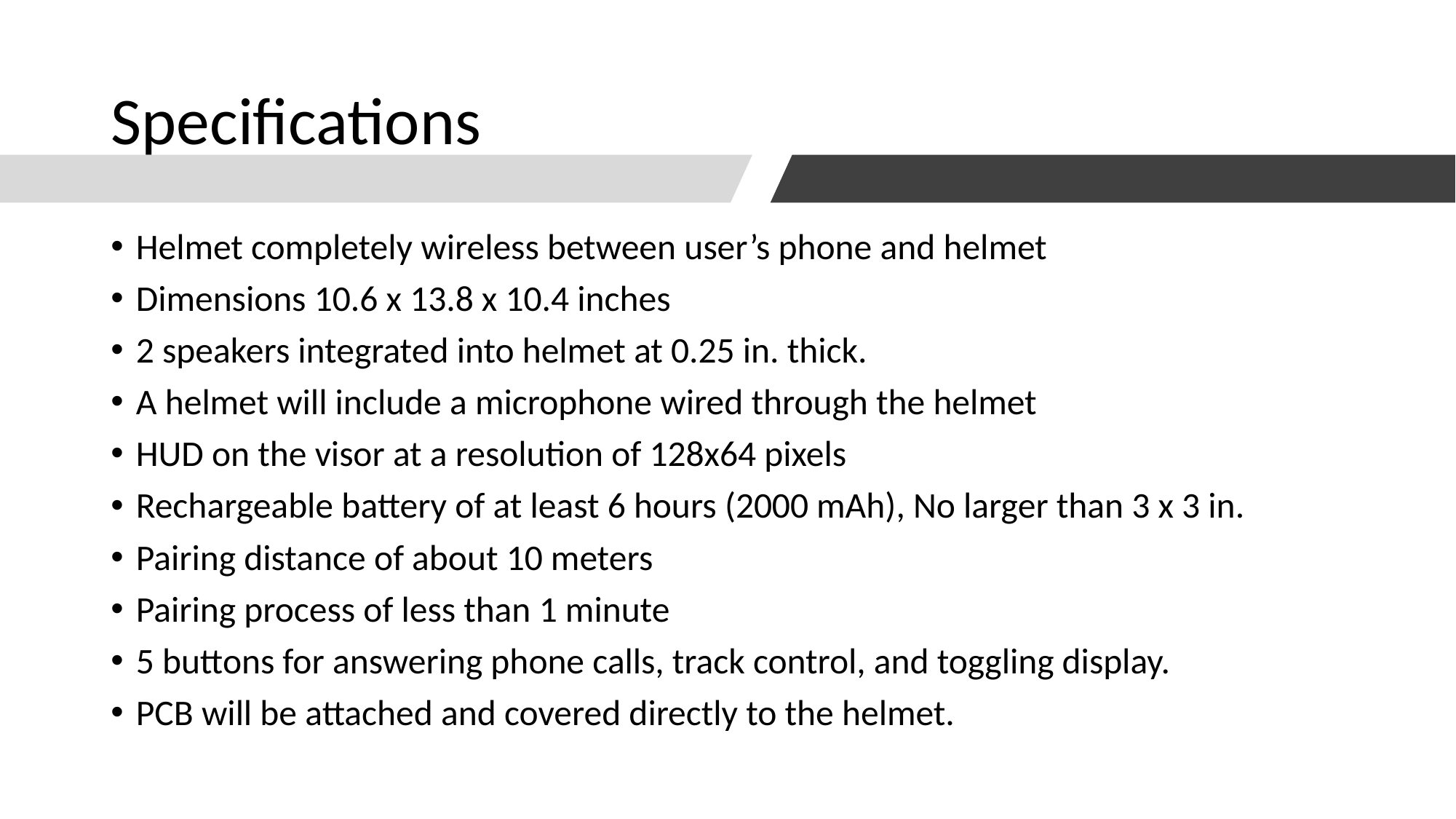

# Specifications

Helmet completely wireless between user’s phone and helmet
Dimensions 10.6 x 13.8 x 10.4 inches
2 speakers integrated into helmet at 0.25 in. thick.
A helmet will include a microphone wired through the helmet
HUD on the visor at a resolution of 128x64 pixels
Rechargeable battery of at least 6 hours (2000 mAh), No larger than 3 x 3 in.
Pairing distance of about 10 meters
Pairing process of less than 1 minute
5 buttons for answering phone calls, track control, and toggling display.
PCB will be attached and covered directly to the helmet.